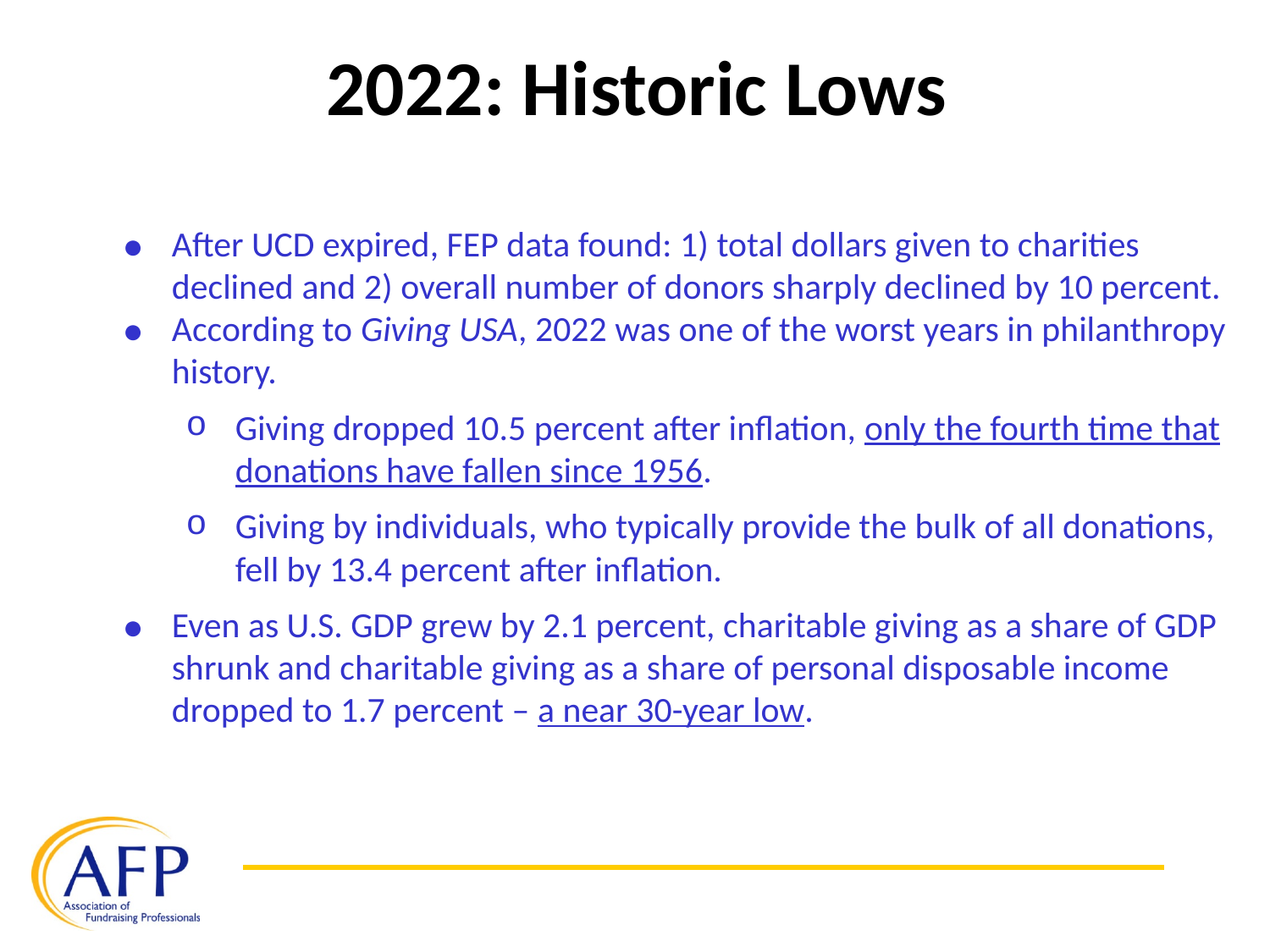

2022: Historic Lows
After UCD expired, FEP data found: 1) total dollars given to charities declined and 2) overall number of donors sharply declined by 10 percent.
According to Giving USA, 2022 was one of the worst years in philanthropy history.
Giving dropped 10.5 percent after inflation, only the fourth time that donations have fallen since 1956.
Giving by individuals, who typically provide the bulk of all donations, fell by 13.4 percent after inflation.
Even as U.S. GDP grew by 2.1 percent, charitable giving as a share of GDP shrunk and charitable giving as a share of personal disposable income dropped to 1.7 percent – a near 30-year low.